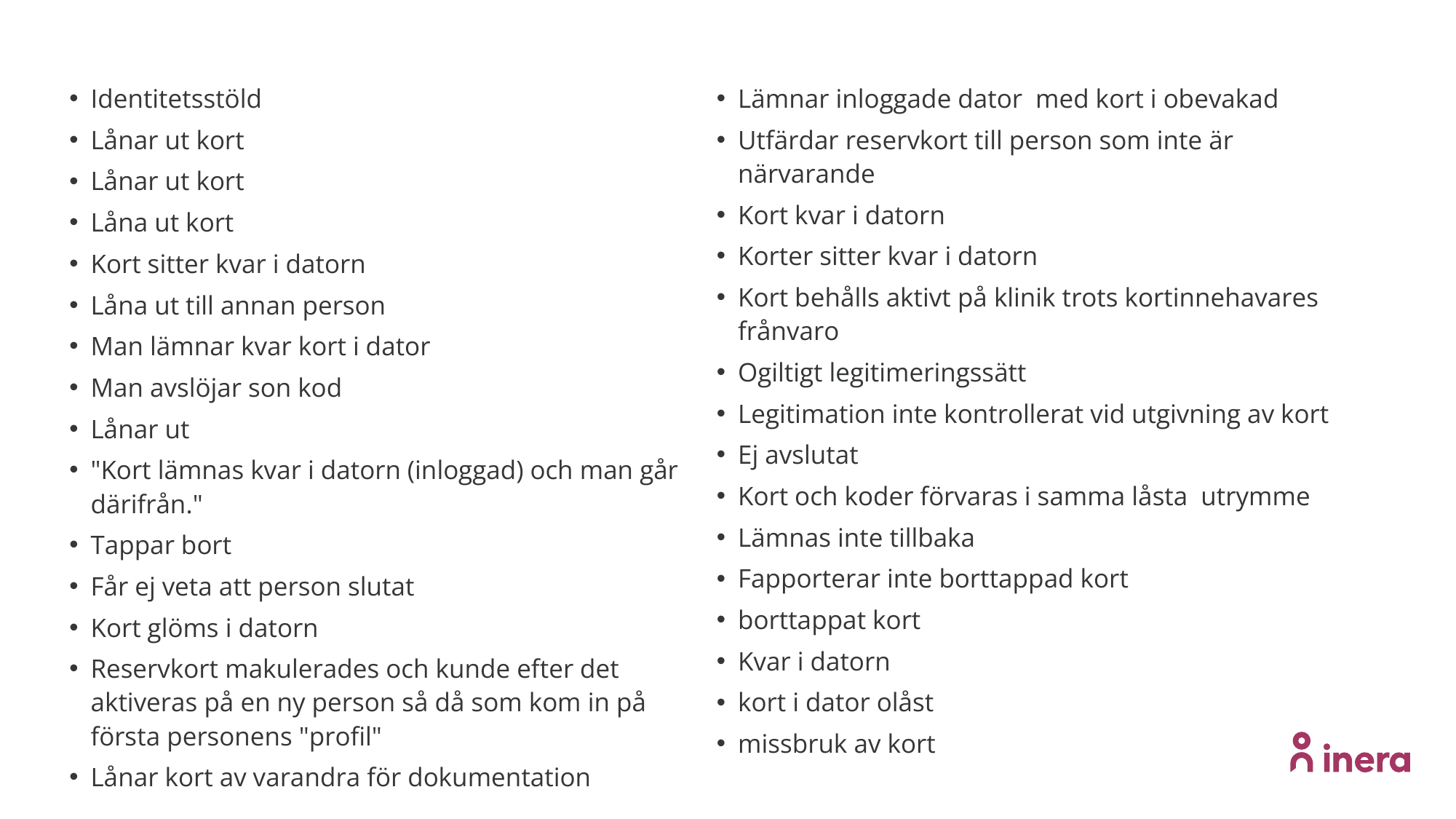

Identitetsstöld
Lånar ut kort
Lånar ut kort
Låna ut kort
Kort sitter kvar i datorn
Låna ut till annan person
Man lämnar kvar kort i dator
Man avslöjar son kod
Lånar ut
"Kort lämnas kvar i datorn (inloggad) och man går därifrån."
Tappar bort
Får ej veta att person slutat
Kort glöms i datorn
Reservkort makulerades och kunde efter det aktiveras på en ny person så då som kom in på första personens "profil"
Lånar kort av varandra för dokumentation
Lämnar inloggade dator  med kort i obevakad
Utfärdar reservkort till person som inte är närvarande
Kort kvar i datorn
Korter sitter kvar i datorn
Kort behålls aktivt på klinik trots kortinnehavares frånvaro
Ogiltigt legitimeringssätt
Legitimation inte kontrollerat vid utgivning av kort
Ej avslutat
Kort och koder förvaras i samma låsta  utrymme
Lämnas inte tillbaka
Fapporterar inte borttappad kort
borttappat kort
Kvar i datorn
kort i dator olåst
missbruk av kort